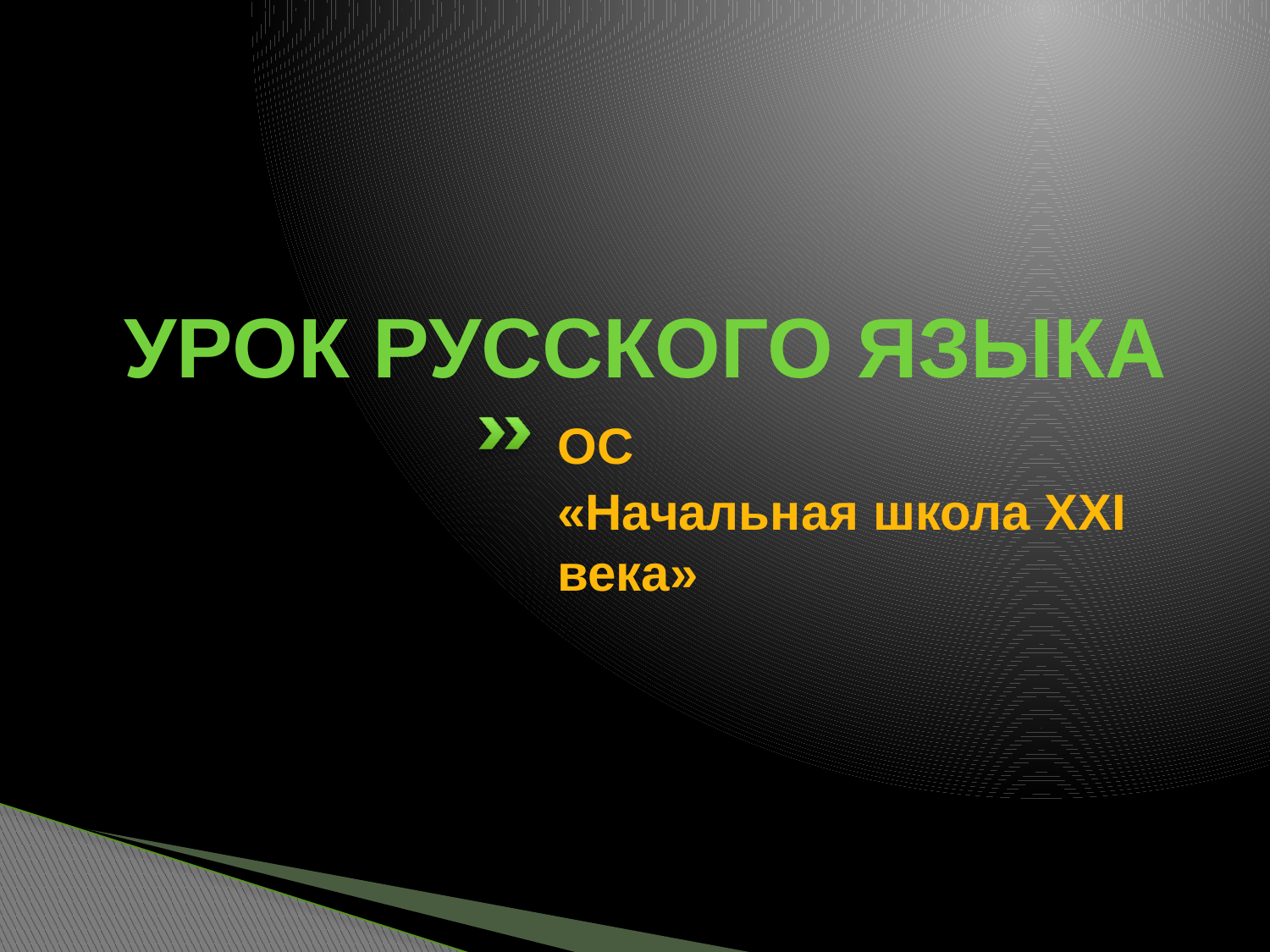

# Урок русского языка
ОС
«Начальная школа XXI века»